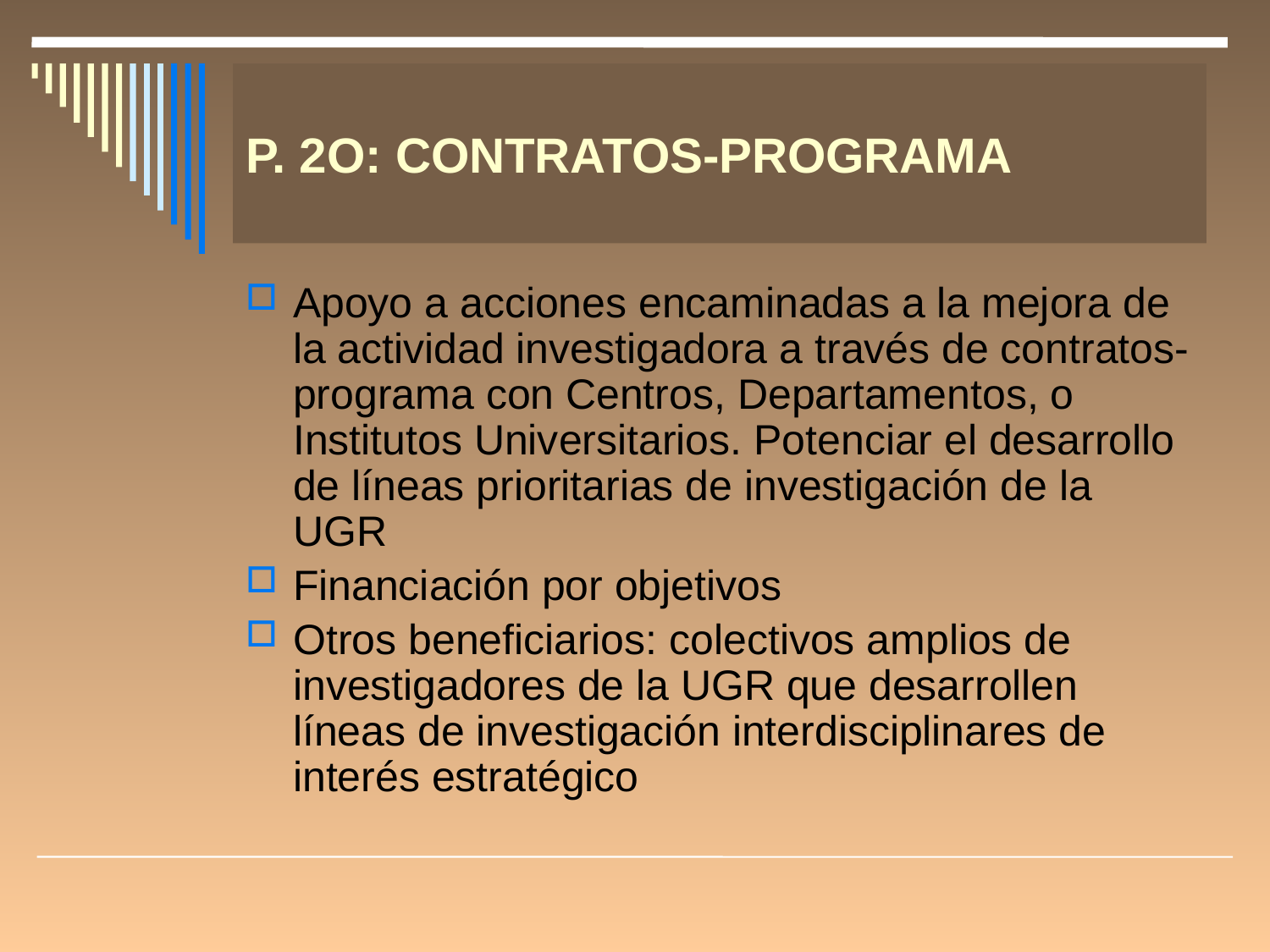

# P. 2O: CONTRATOS-PROGRAMA
Apoyo a acciones encaminadas a la mejora de la actividad investigadora a través de contratos-programa con Centros, Departamentos, o Institutos Universitarios. Potenciar el desarrollo de líneas prioritarias de investigación de la UGR
Financiación por objetivos
Otros beneficiarios: colectivos amplios de investigadores de la UGR que desarrollen líneas de investigación interdisciplinares de interés estratégico